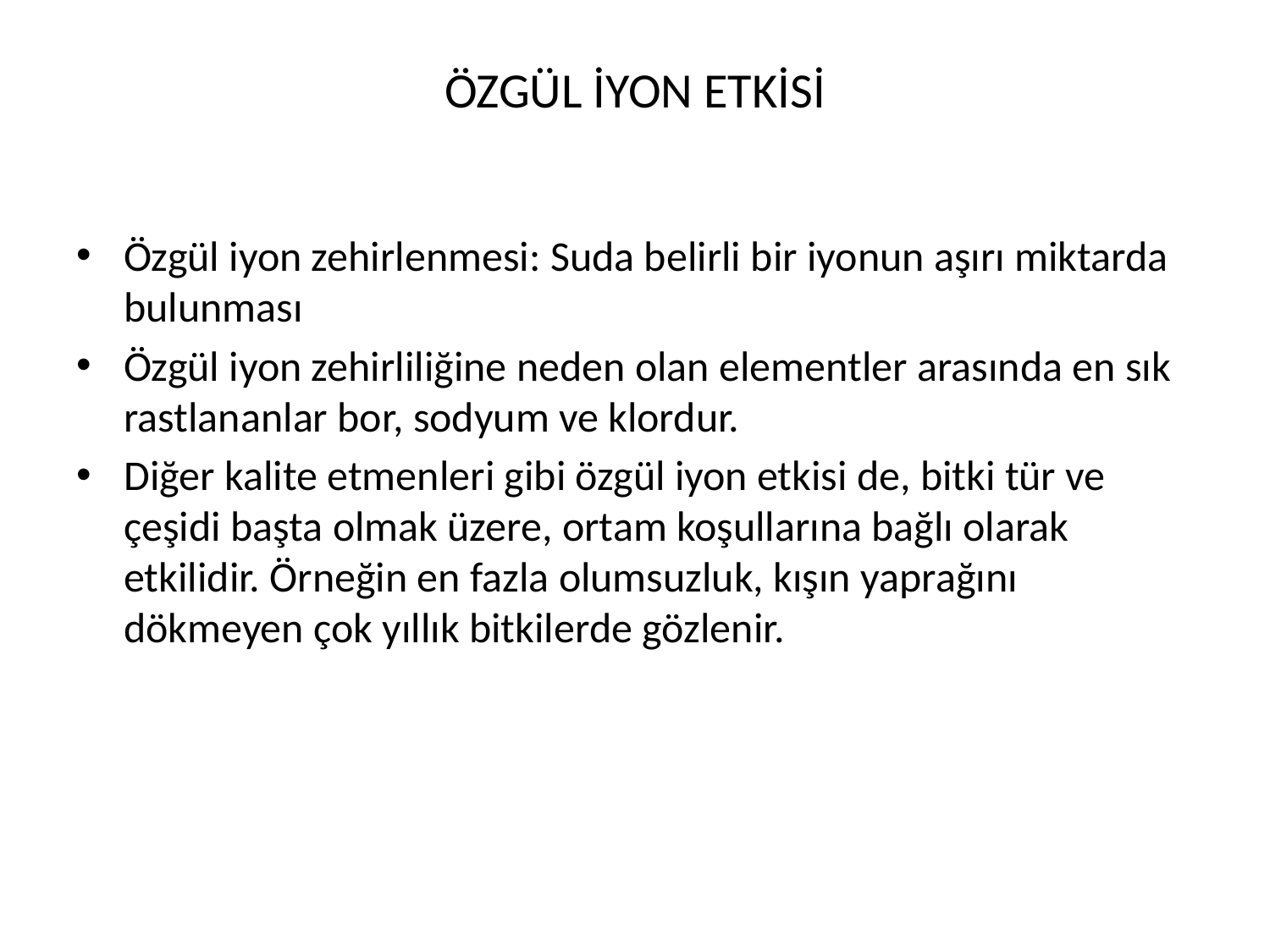

# ÖZGÜL İYON ETKİSİ
Özgül iyon zehirlenmesi: Suda belirli bir iyonun aşırı miktarda bulunması
Özgül iyon zehirliliğine neden olan elementler arasında en sık rastlananlar bor, sodyum ve klordur.
Diğer kalite etmenleri gibi özgül iyon etkisi de, bitki tür ve çeşidi başta olmak üzere, ortam koşullarına bağlı olarak etkilidir. Örneğin en fazla olumsuzluk, kışın yaprağını dökmeyen çok yıllık bitkilerde gözlenir.